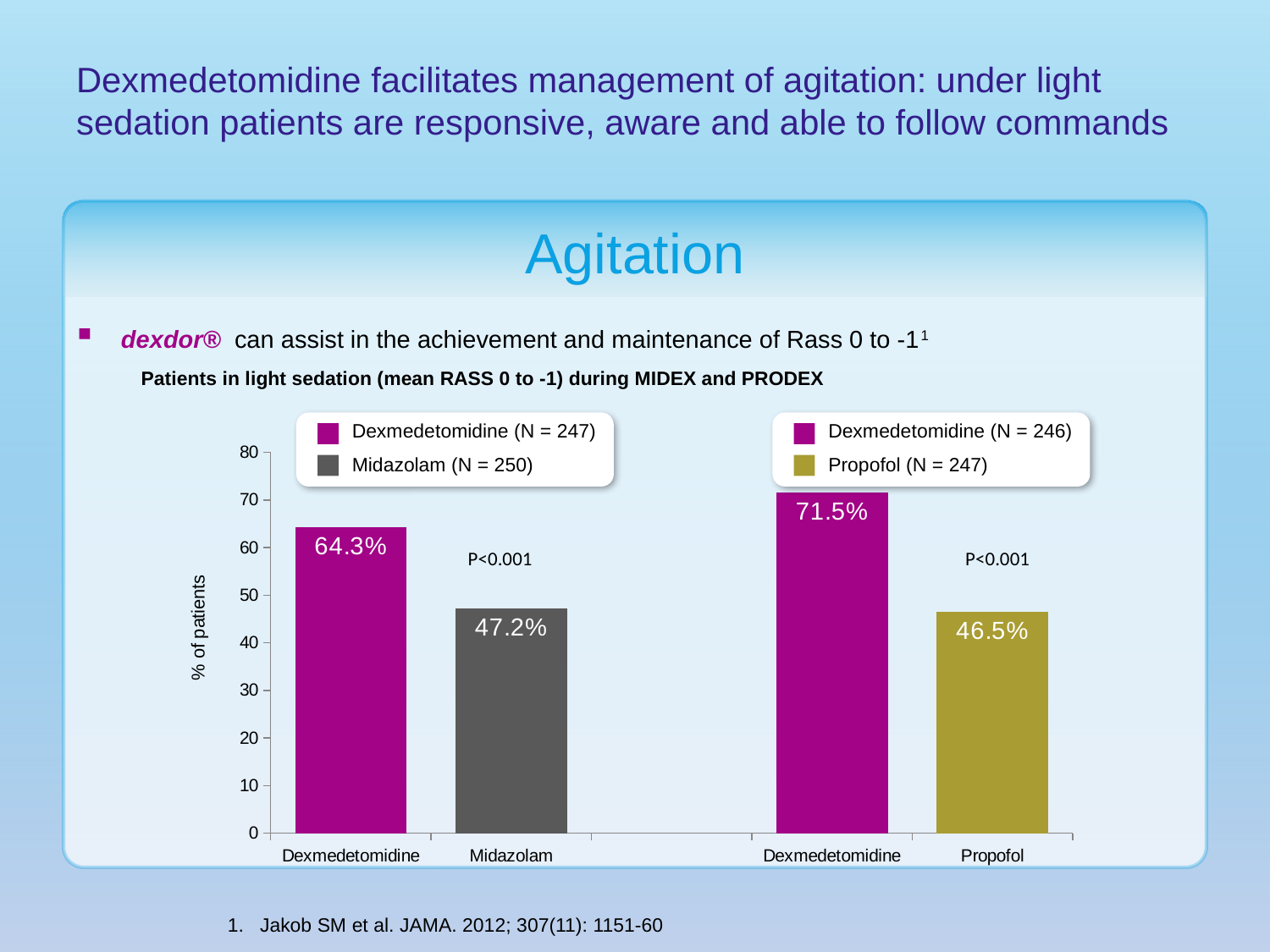

# Dexmedetomidine facilitates management of agitation: under light sedation patients are responsive, aware and able to follow commands
Agitation
dexdor®  can assist in the achievement and maintenance of Rass 0 to -11
Patients in light sedation (mean RASS 0 to -1) during MIDEX and PRODEX

Dexmedetomidine (N = 247)
Midazolam (N = 250)

Dexmedetomidine (N = 246)
Propofol (N = 247)

### Chart

| Category | Series 1 |
|---|---|
| Dexmedetomidine | 64.3 |
| Midazolam | 47.2 |
|  | None |
| Dexmedetomidine | 71.5 |
| Propofol | 46.5 |

P<0.001
P<0.001
% of patients
Jakob SM et al. JAMA. 2012; 307(11): 1151-60